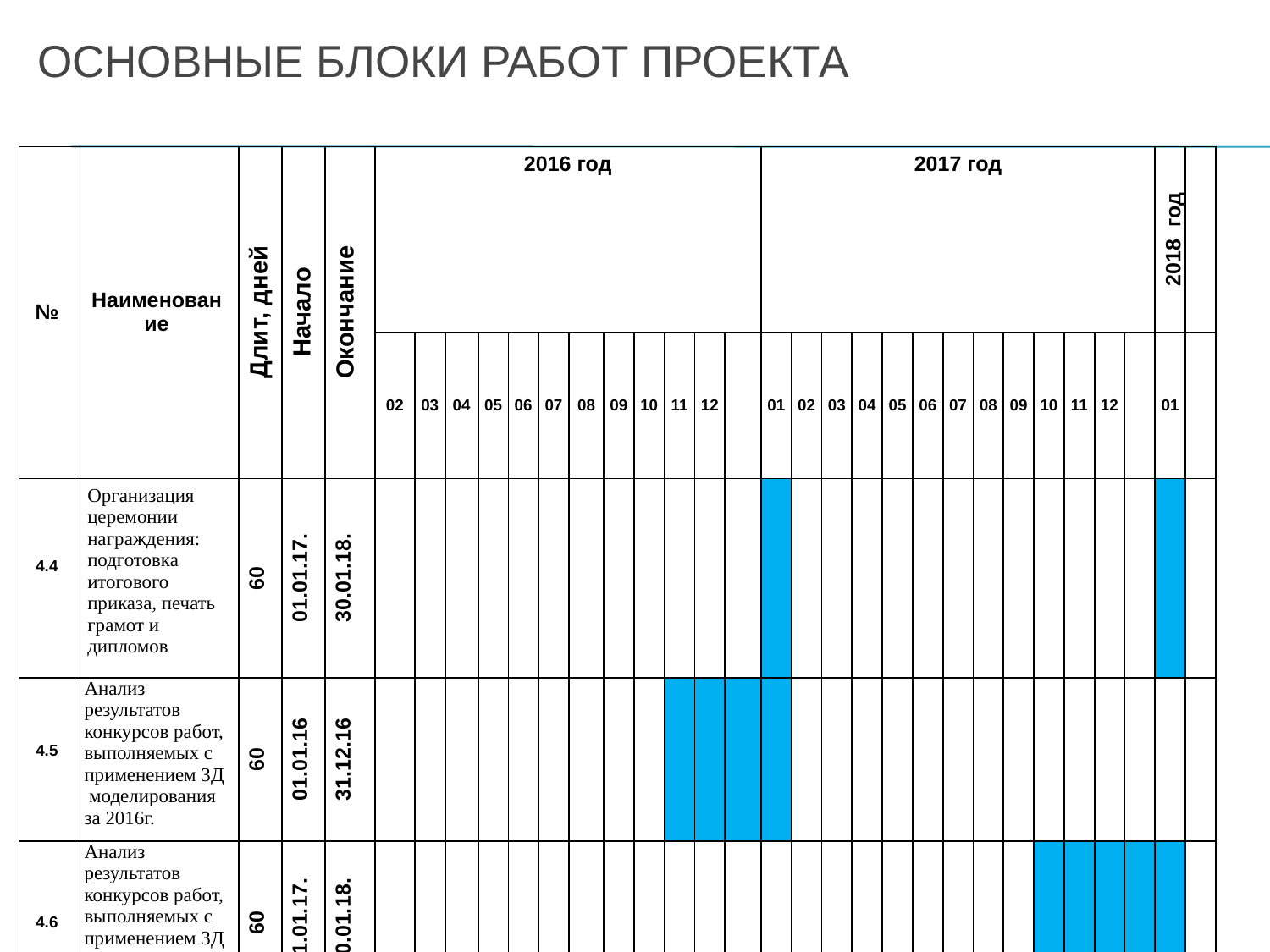

# Основные блоки работ проекта
| № | Наименование | Длит, дней | Начало | Окончание | 2016 год |  |  |  |  |  |  |  |  |  |  |  | 2017 год |  |  |  |  |  |  |  |  |  |  |  |  | 2018 год |  |
| --- | --- | --- | --- | --- | --- | --- | --- | --- | --- | --- | --- | --- | --- | --- | --- | --- | --- | --- | --- | --- | --- | --- | --- | --- | --- | --- | --- | --- | --- | --- | --- |
|  |  |  |  |  | 02 | 03 | 04 | 05 | 06 | 07 | 08 | 09 | 10 | 11 | 12 |  | 01 | 02 | 03 | 04 | 05 | 06 | 07 | 08 | 09 | 10 | 11 | 12 |  | 01 |  |
| 4.4 | Организация церемонии награждения: подготовка итогового приказа, печать грамот и дипломов | 60 | 01.01.17. | 30.01.18. |  |  |  |  |  |  |  |  |  |  |  |  |  |  |  |  |  |  |  |  |  |  |  |  |  |  |  |
| 4.5 | Анализ результатов конкурсов работ, выполняемых с применением 3Д моделирования за 2016г. | 60 | 01.01.16 | 31.12.16 |  |  |  |  |  |  |  |  |  |  |  |  |  |  |  |  |  |  |  |  |  |  |  |  |  |  |  |
| 4.6 | Анализ результатов конкурсов работ, выполняемых с применением 3Д моделирования за 2017г. | 60 | 01.01.17. | 30.01.18. |  |  |  |  |  |  |  |  |  |  |  |  |  |  |  |  |  |  |  |  |  |  |  |  |  |  |  |